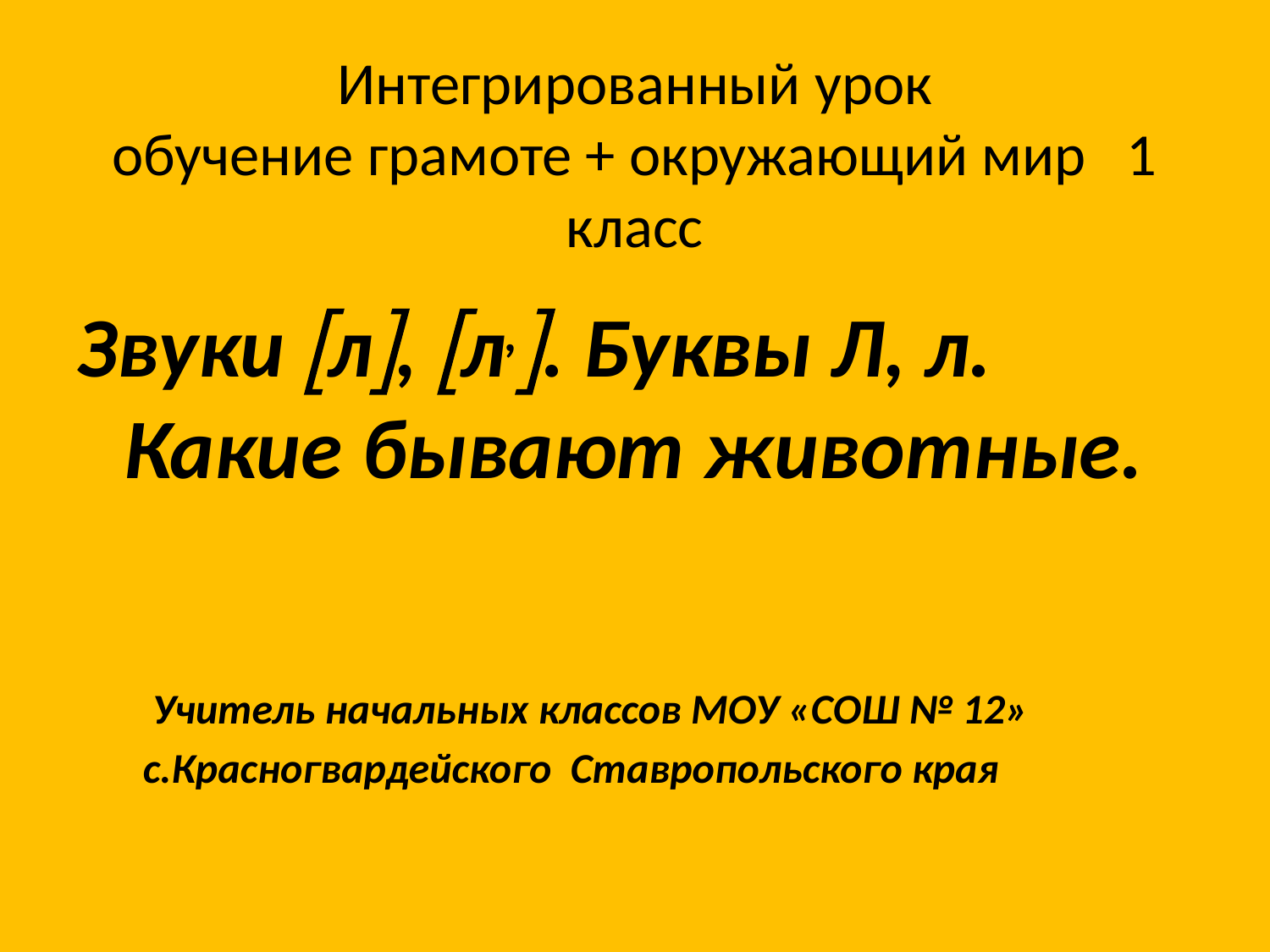

# Интегрированный урок обучение грамоте + окружающий мир   1 класс
Звуки [л], [л,]. Буквы Л, л. Какие бывают животные.

        Учитель начальных классов МОУ «СОШ № 12»
       с.Красногвардейского  Ставропольского края